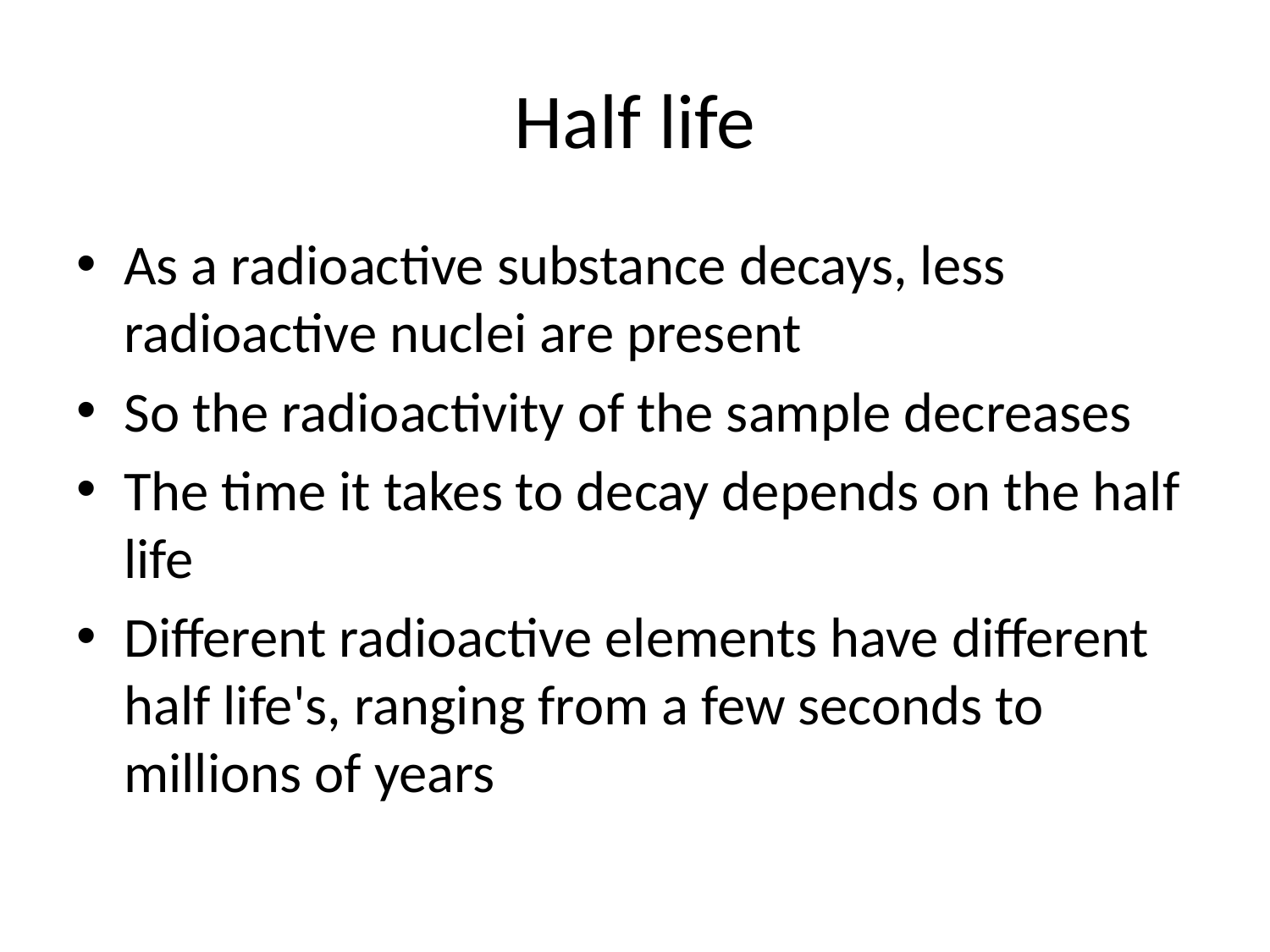

# Half life
As a radioactive substance decays, less radioactive nuclei are present
So the radioactivity of the sample decreases
The time it takes to decay depends on the half life
Different radioactive elements have different half life's, ranging from a few seconds to millions of years